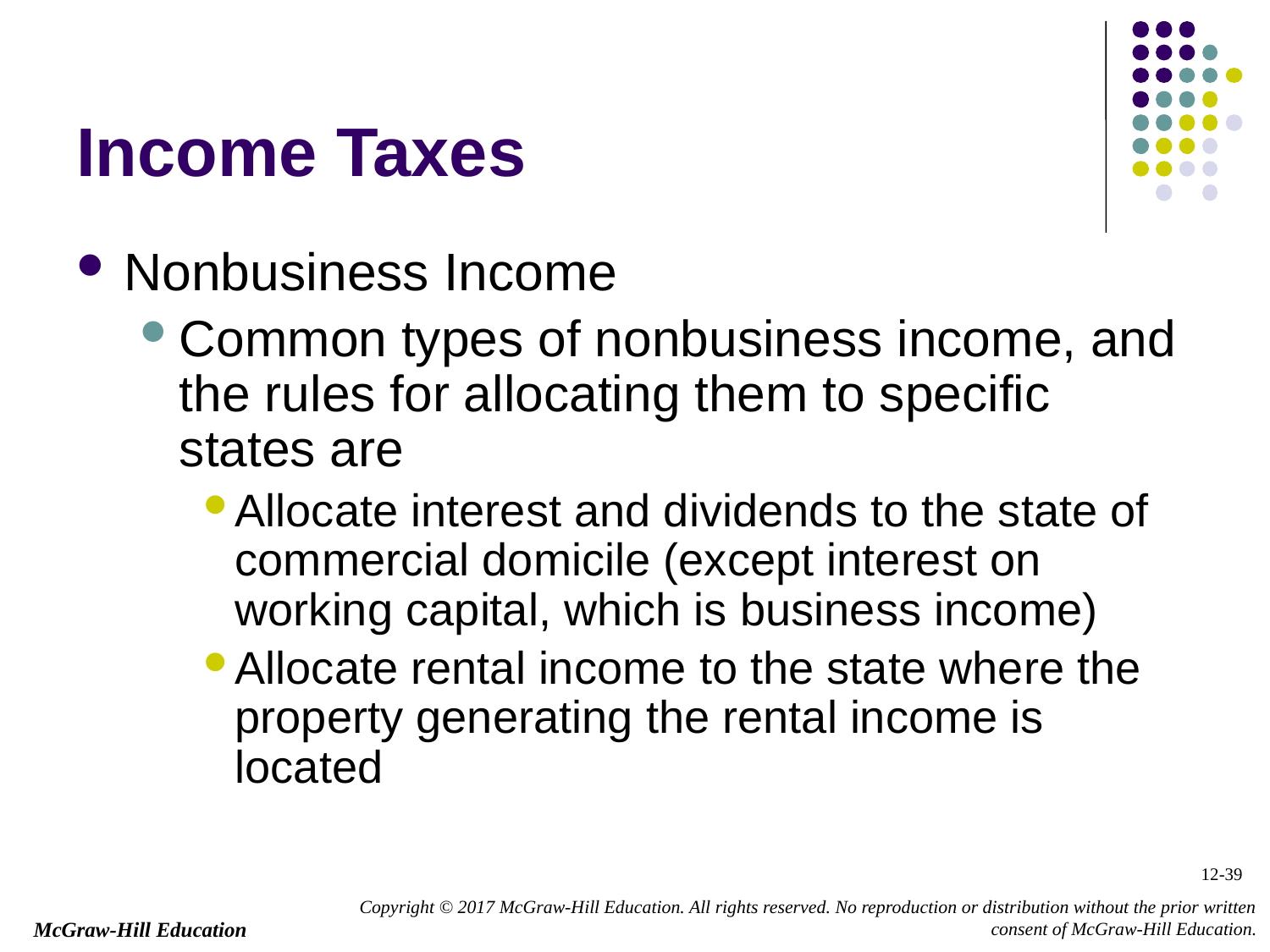

Income Taxes
Nonbusiness Income
Common types of nonbusiness income, and the rules for allocating them to specific states are
Allocate interest and dividends to the state of commercial domicile (except interest on working capital, which is business income)
Allocate rental income to the state where the property generating the rental income is located